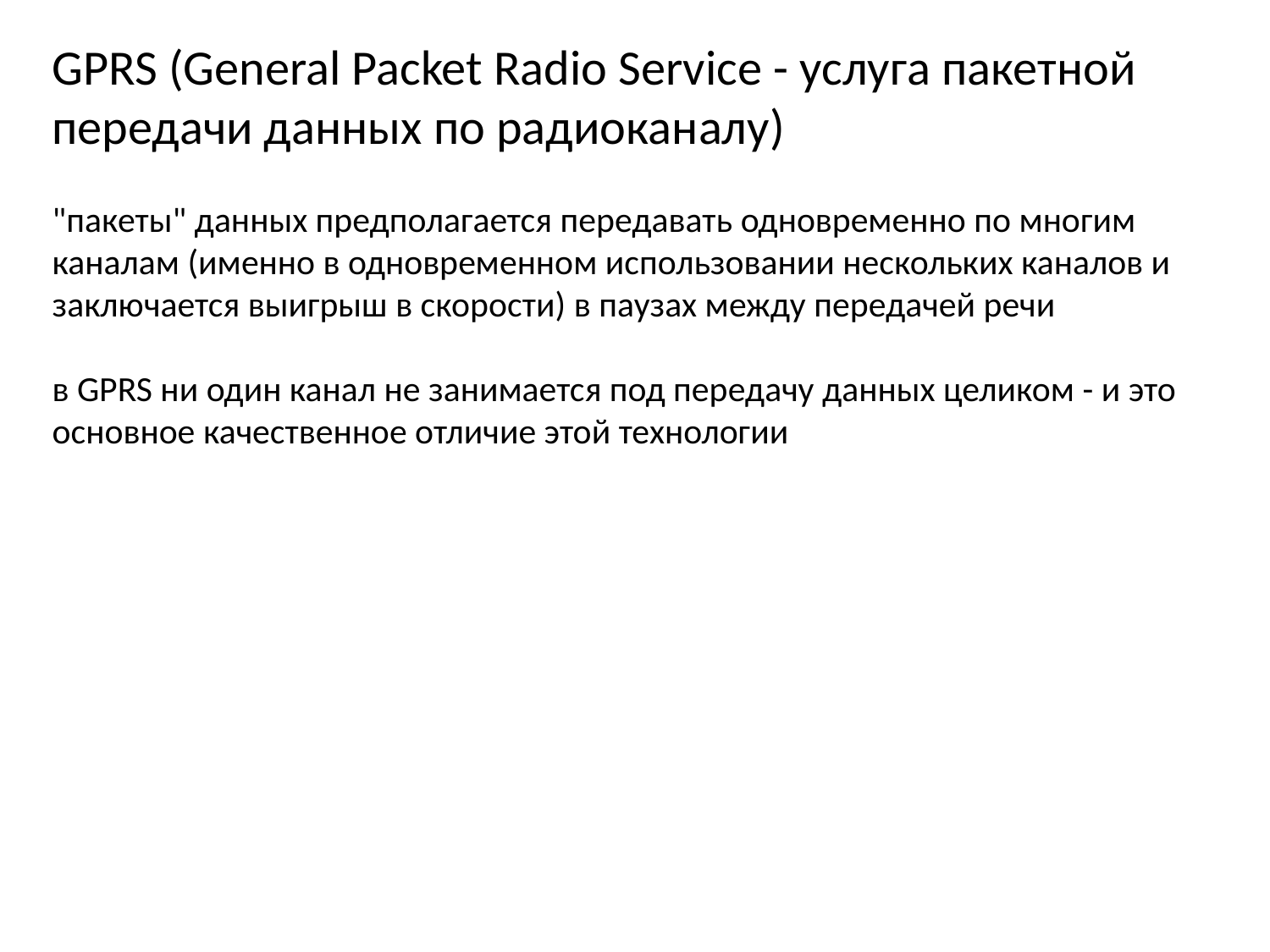

GPRS (General Packet Radio Service - услуга пакетной передачи данных по радиоканалу)

"пакеты" данных предполагается передавать одновременно по многим каналам (именно в одновременном использовании нескольких каналов и заключается выигрыш в скорости) в паузах между передачей речи

в GPRS ни один канал не занимается под передачу данных целиком - и это основное качественное отличие этой технологии